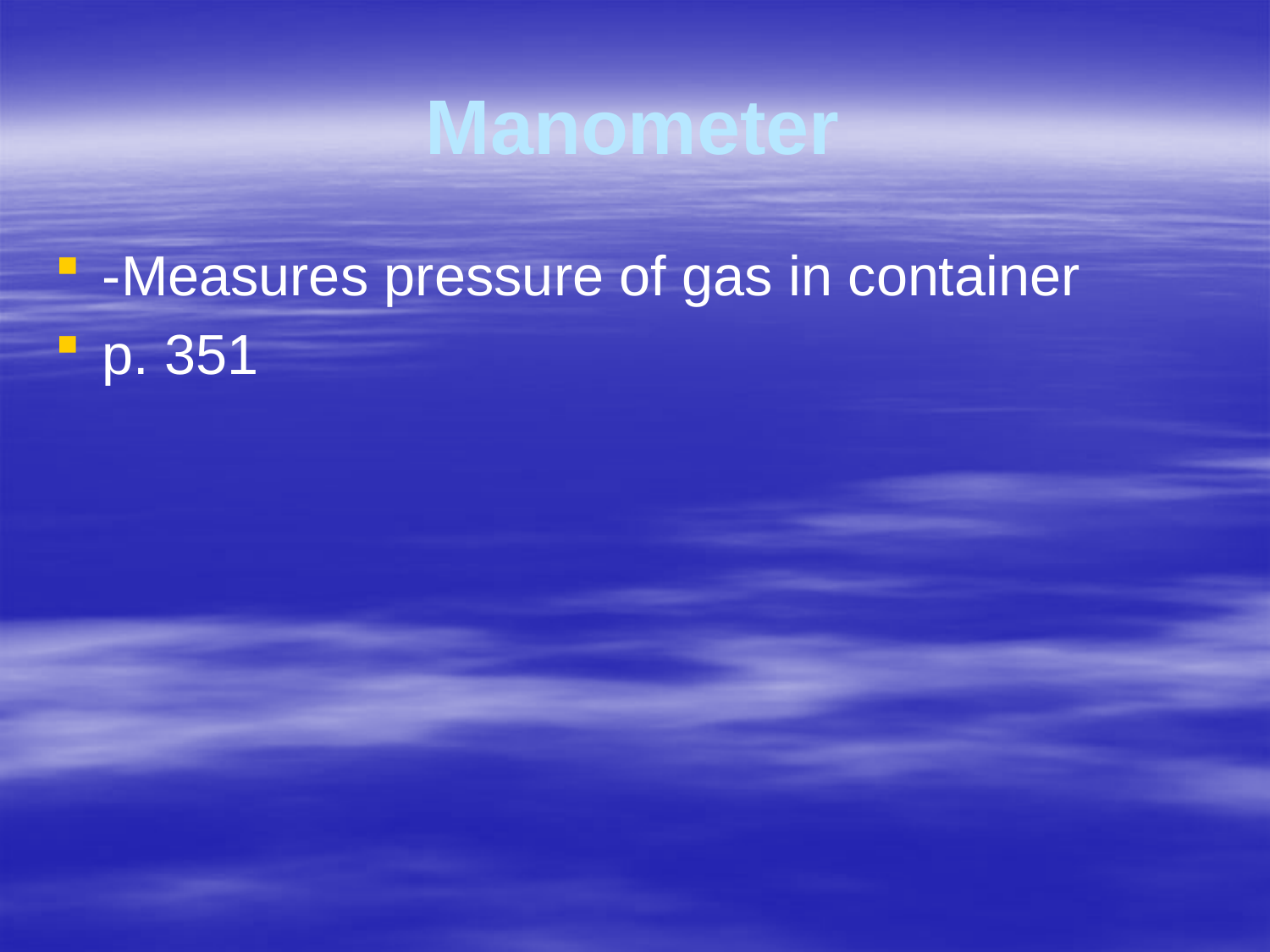

# Manometer
-Measures pressure of gas in container
p. 351